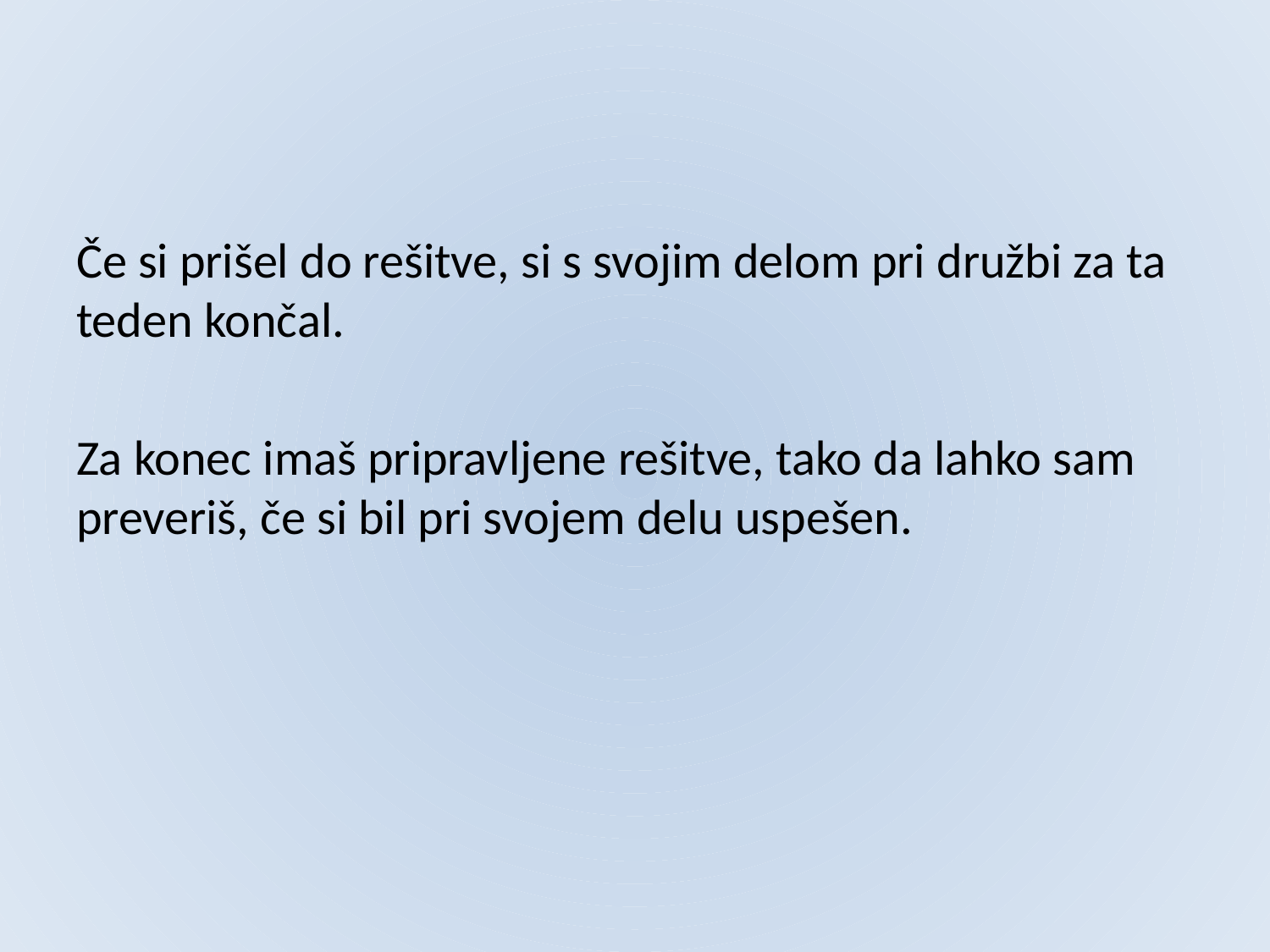

Če si prišel do rešitve, si s svojim delom pri družbi za ta teden končal.

Za konec imaš pripravljene rešitve, tako da lahko sam preveriš, če si bil pri svojem delu uspešen.